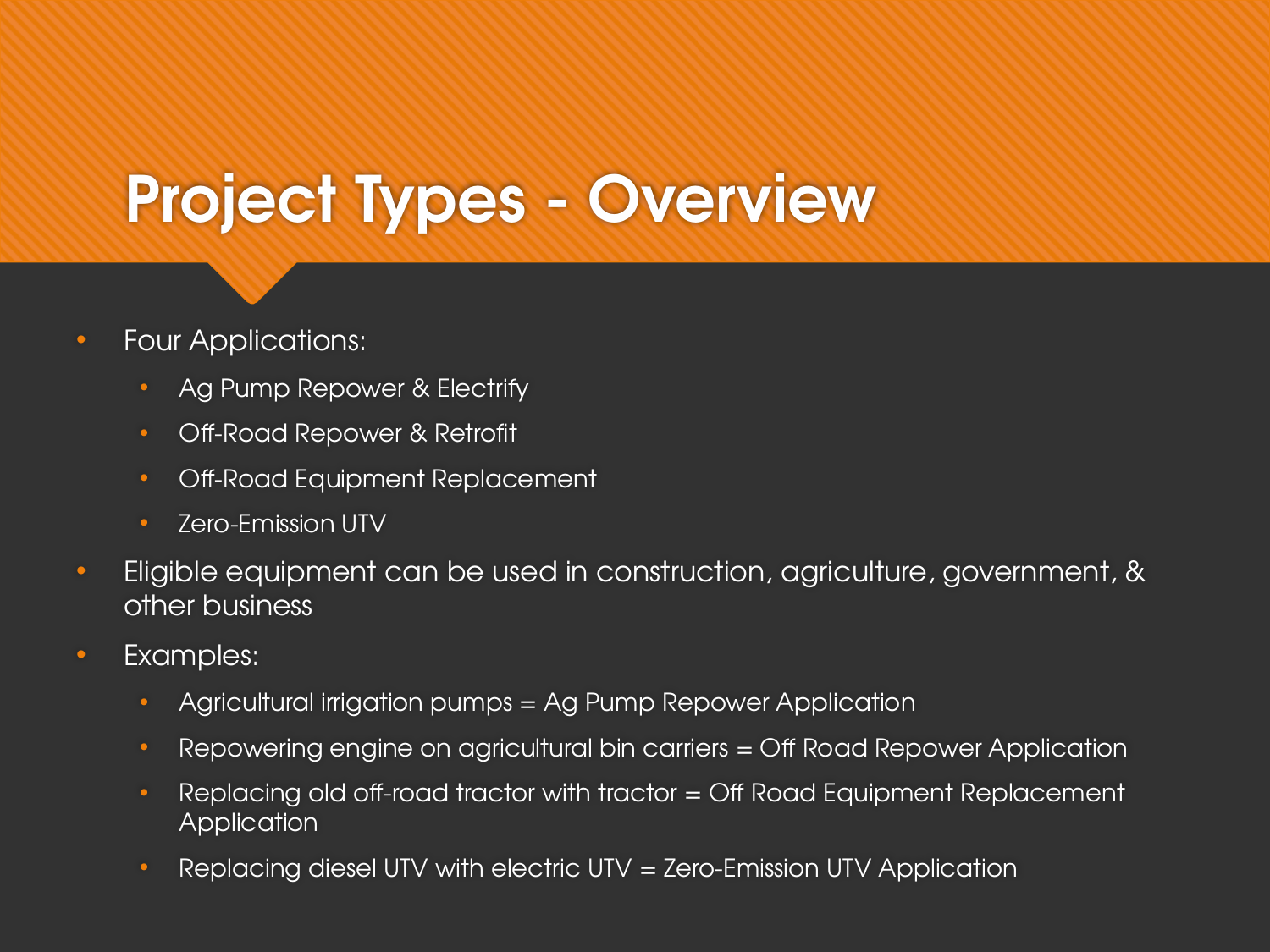

# Project Types - Overview
Four Applications:
Ag Pump Repower & Electrify
Off-Road Repower & Retrofit
Off-Road Equipment Replacement
Zero-Emission UTV
Eligible equipment can be used in construction, agriculture, government, & other business
Examples:
Agricultural irrigation pumps = Ag Pump Repower Application
Repowering engine on agricultural bin carriers = Off Road Repower Application
Replacing old off-road tractor with tractor = Off Road Equipment Replacement Application
Replacing diesel UTV with electric UTV = Zero-Emission UTV Application